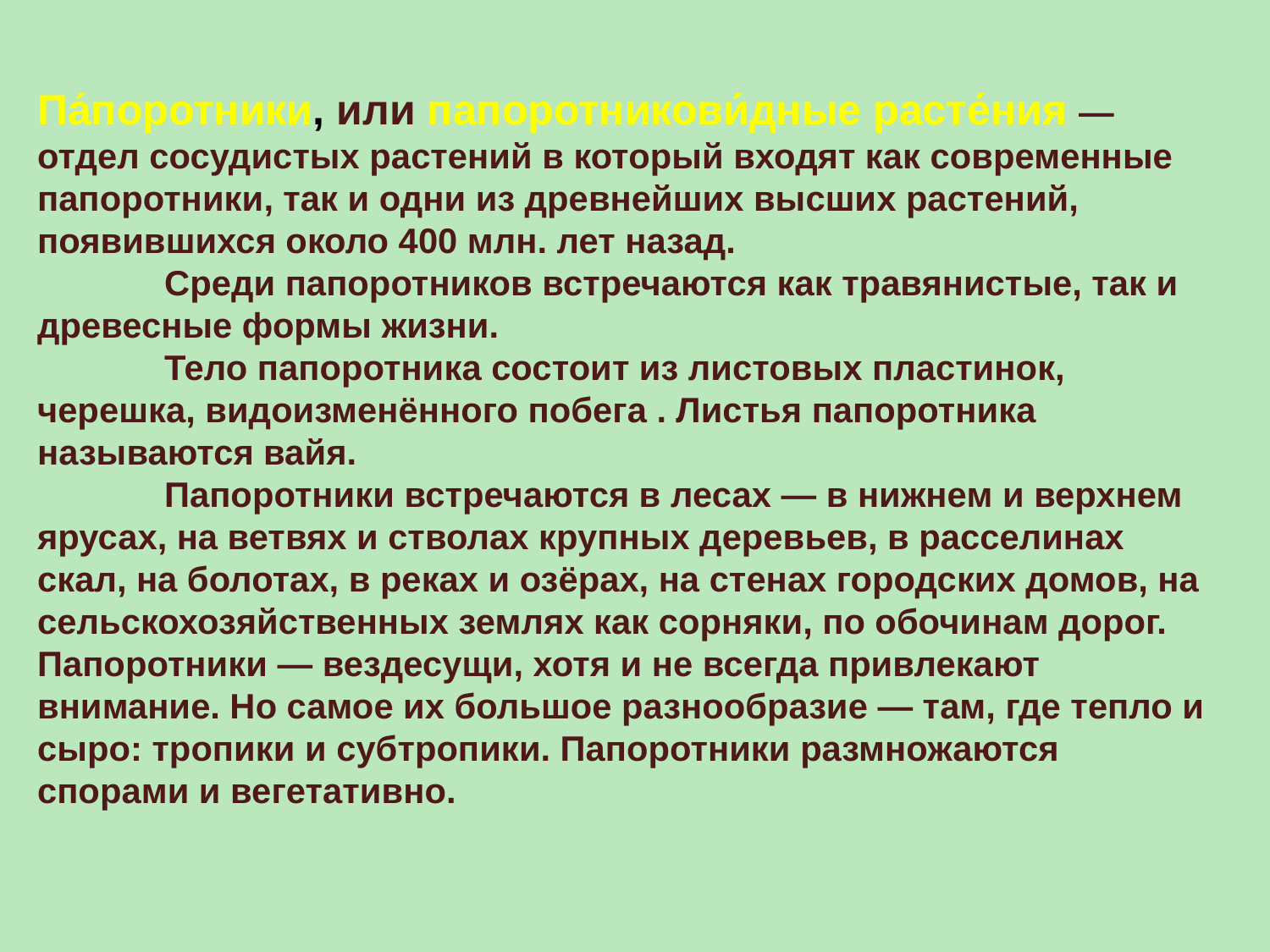

Па́поротники, или папоротникови́дные расте́ния — отдел сосудистых растений в который входят как современные папоротники, так и одни из древнейших высших растений, появившихся около 400 млн. лет назад.
	Среди папоротников встречаются как травянистые, так и древесные формы жизни.
	Тело папоротника состоит из листовых пластинок, черешка, видоизменённого побега . Листья папоротника называются вайя.
	Папоротники встречаются в лесах — в нижнем и верхнем ярусах, на ветвях и стволах крупных деревьев, в расселинах скал, на болотах, в реках и озёрах, на стенах городских домов, на сельскохозяйственных землях как сорняки, по обочинам дорог. 	Папоротники — вездесущи, хотя и не всегда привлекают внимание. Но самое их большое разнообразие — там, где тепло и сыро: тропики и субтропики. Папоротники размножаются спорами и вегетативно.